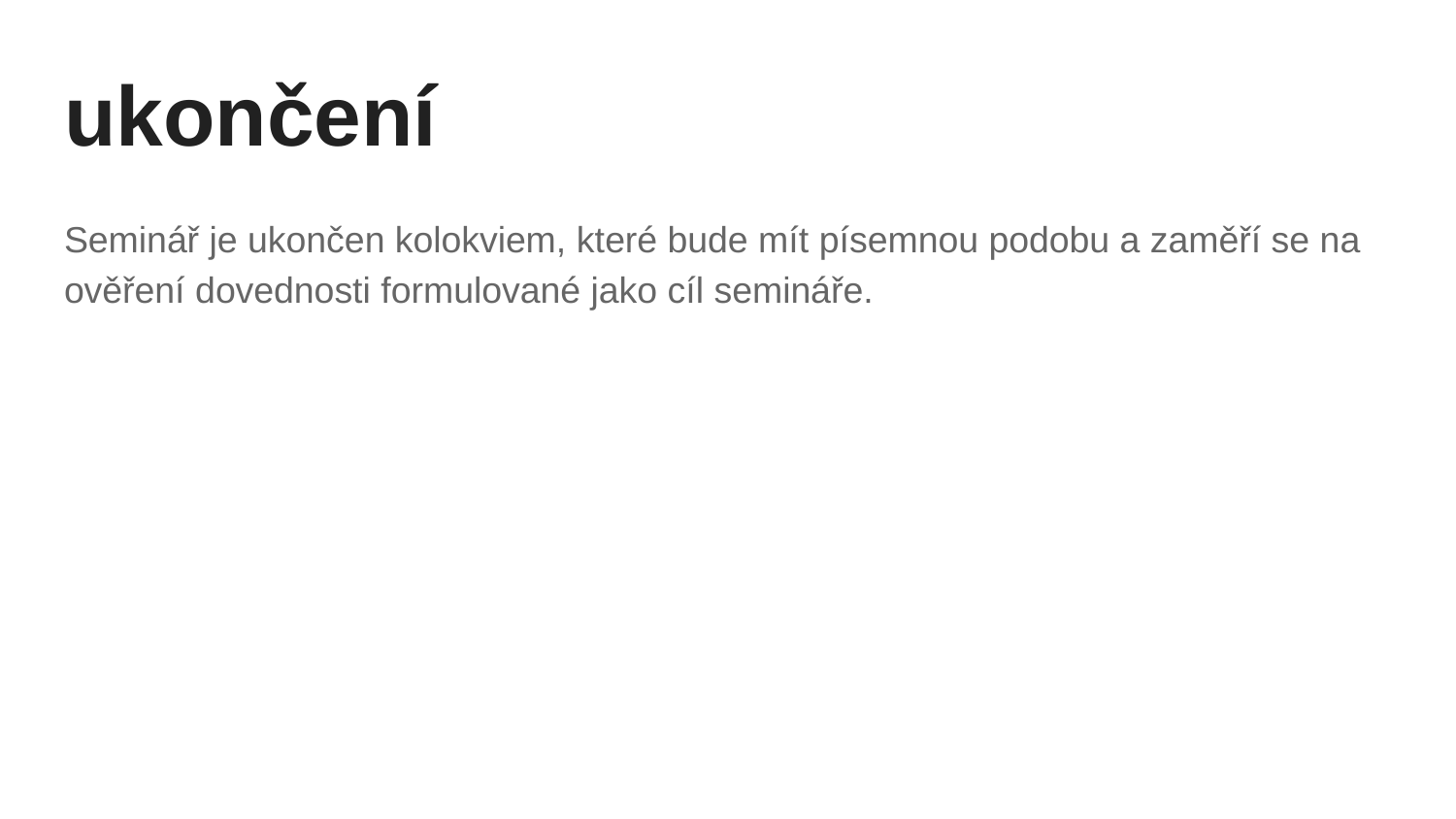

# ukončení
Seminář je ukončen kolokviem, které bude mít písemnou podobu a zaměří se na ověření dovednosti formulované jako cíl semináře.